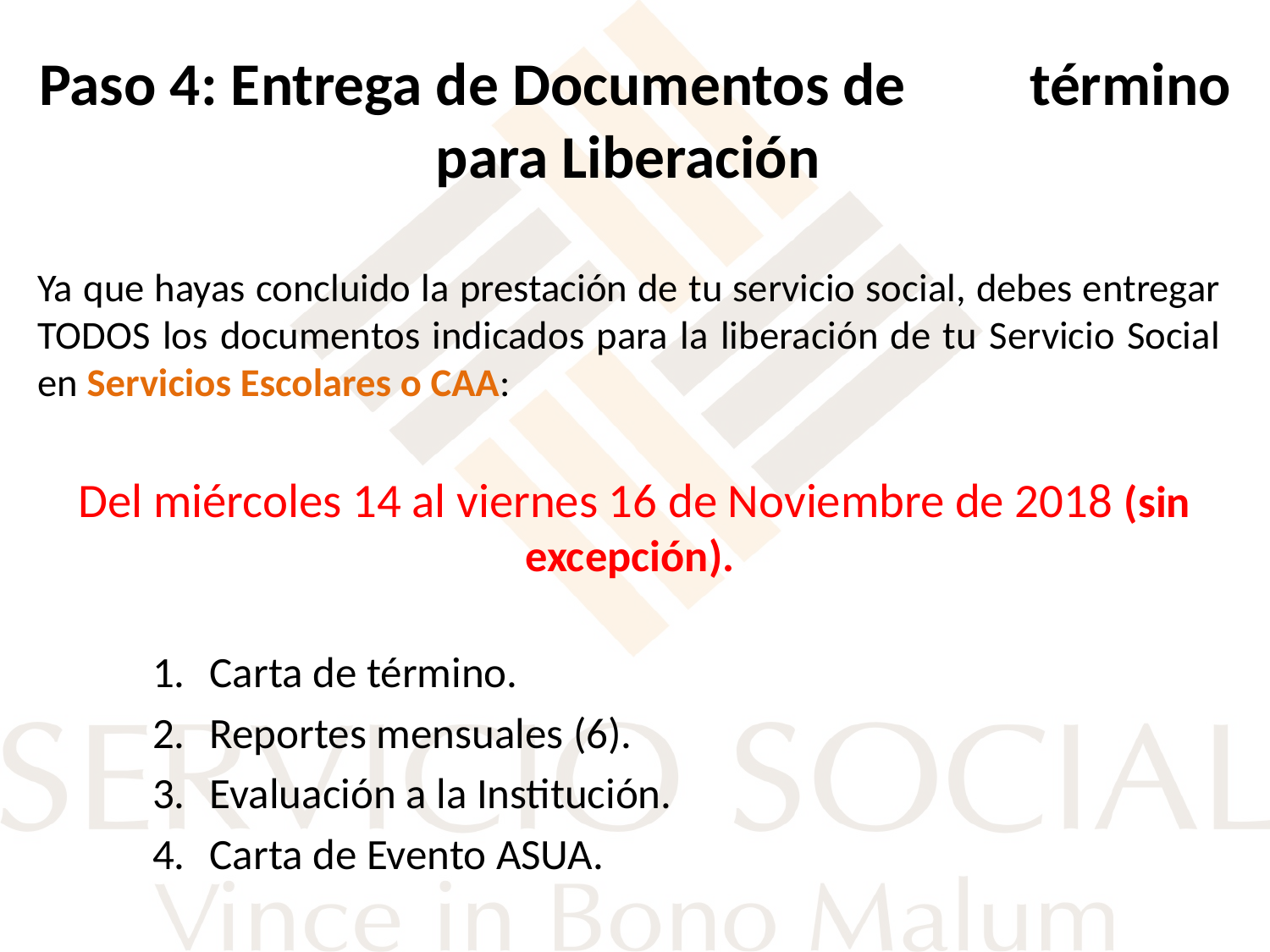

# Paso 4: Entrega de Documentos de  	término para Liberación
Ya que hayas concluido la prestación de tu servicio social, debes entregar TODOS los documentos indicados para la liberación de tu Servicio Social en Servicios Escolares o CAA:

 Del miércoles 14 al viernes 16 de Noviembre de 2018 (sin excepción).

Carta de término.
Reportes mensuales (6).
Evaluación a la Institución.
Carta de Evento ASUA.